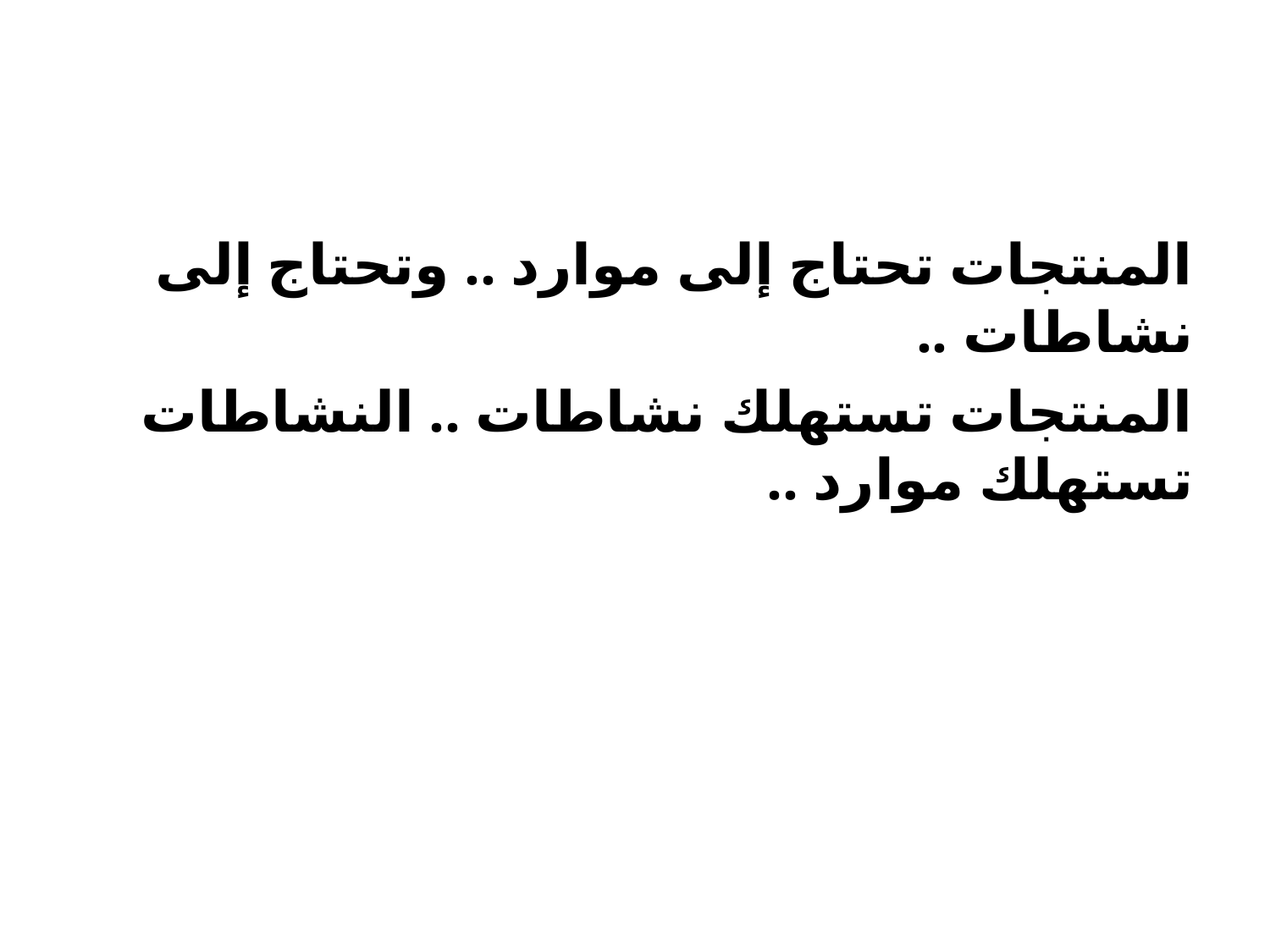

#
المنتجات تحتاج إلى موارد .. وتحتاج إلى نشاطات ..
المنتجات تستهلك نشاطات .. النشاطات تستهلك موارد ..